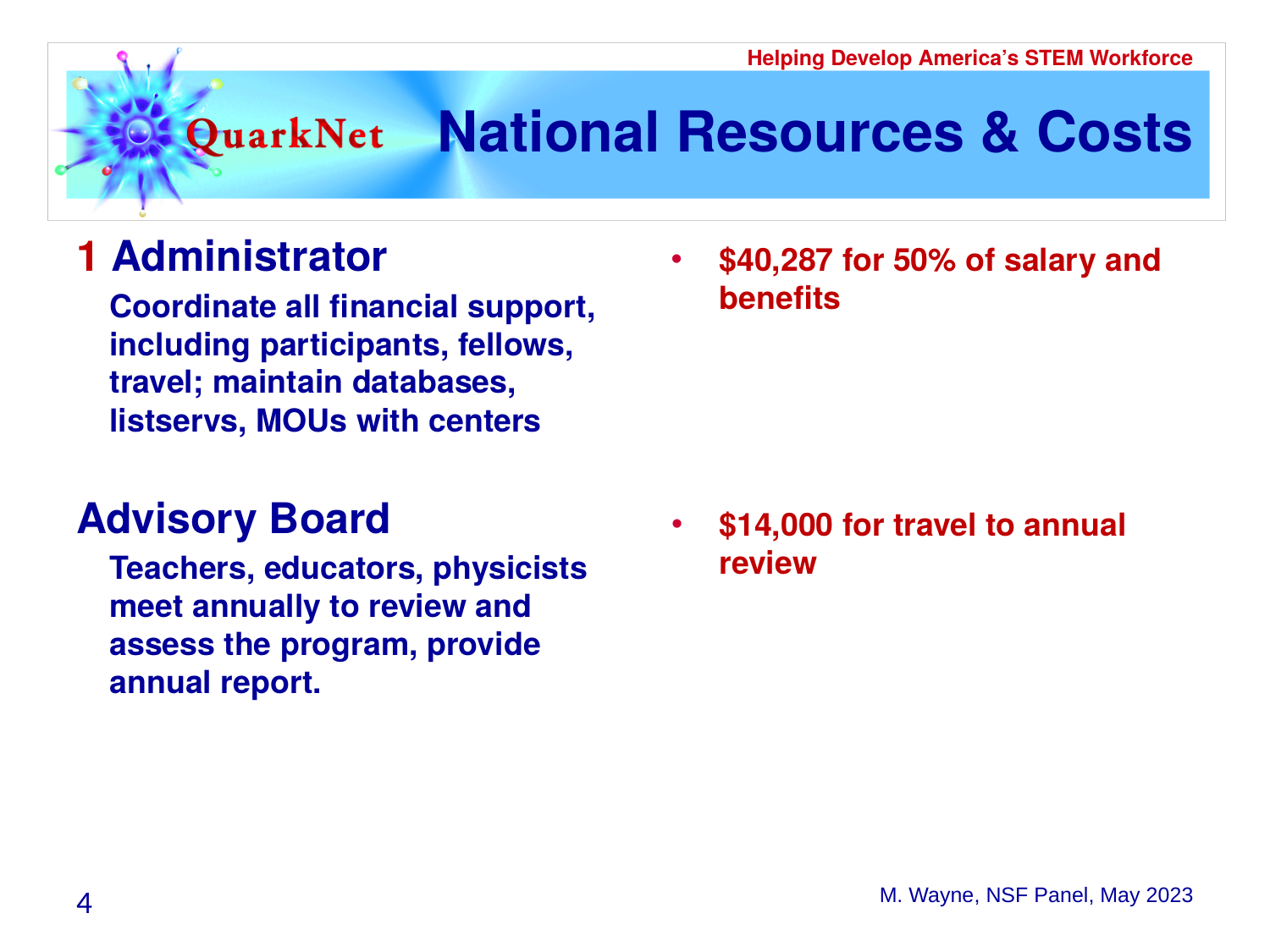

# National Resources & Costs
1 Administrator
Coordinate all financial support, including participants, fellows, travel; maintain databases, listservs, MOUs with centers

Advisory Board
Teachers, educators, physicists meet annually to review and assess the program, provide annual report.
$40,287 for 50% of salary and benefits

$14,000 for travel to annual review

4